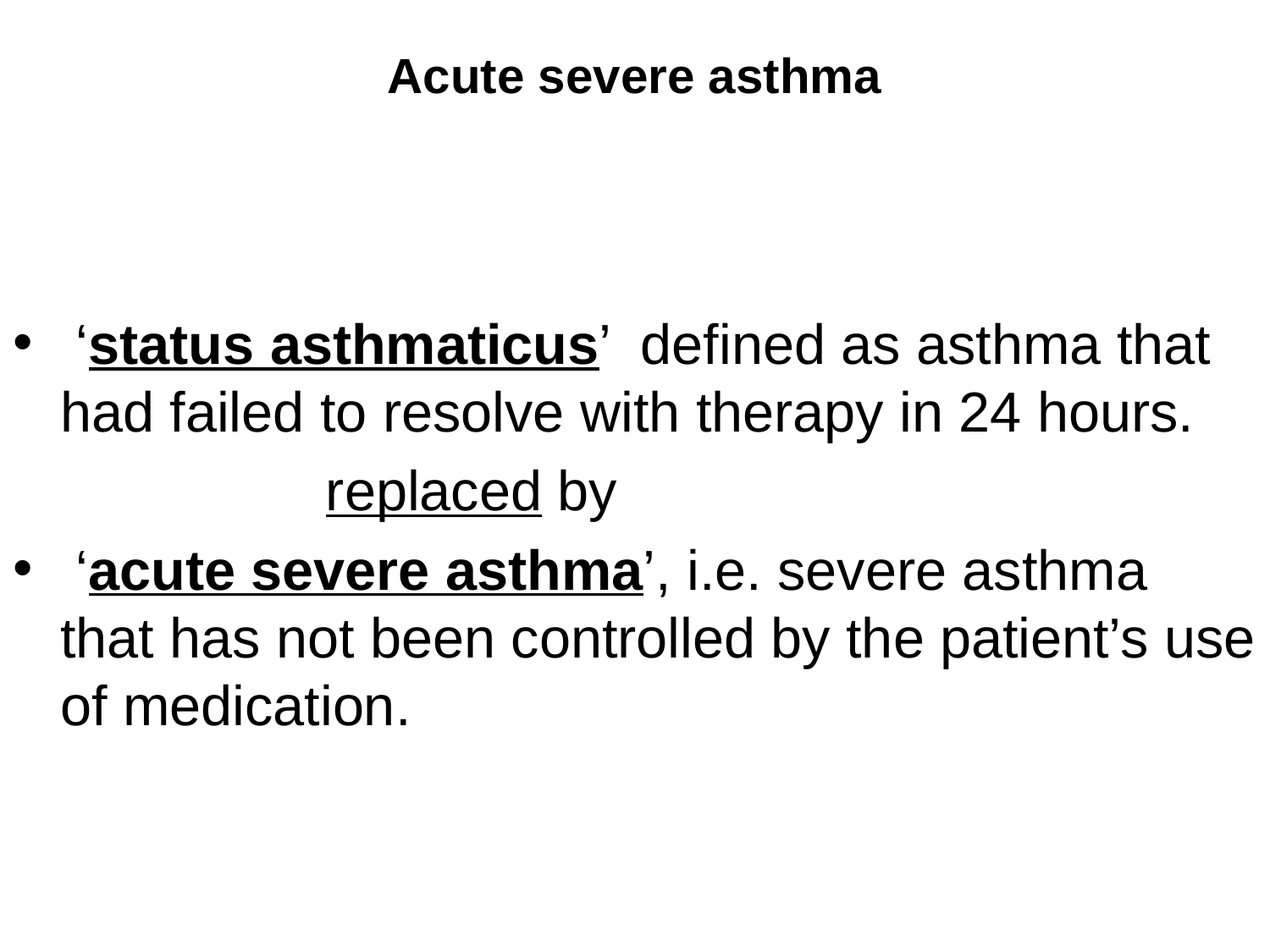

# Acute severe asthma

 ‘status asthmaticus’  defined as asthma that had failed to resolve with therapy in 24 hours.
                    replaced by
 ‘acute severe asthma’, i.e. severe asthma that has not been controlled by the patient’s use of medication.